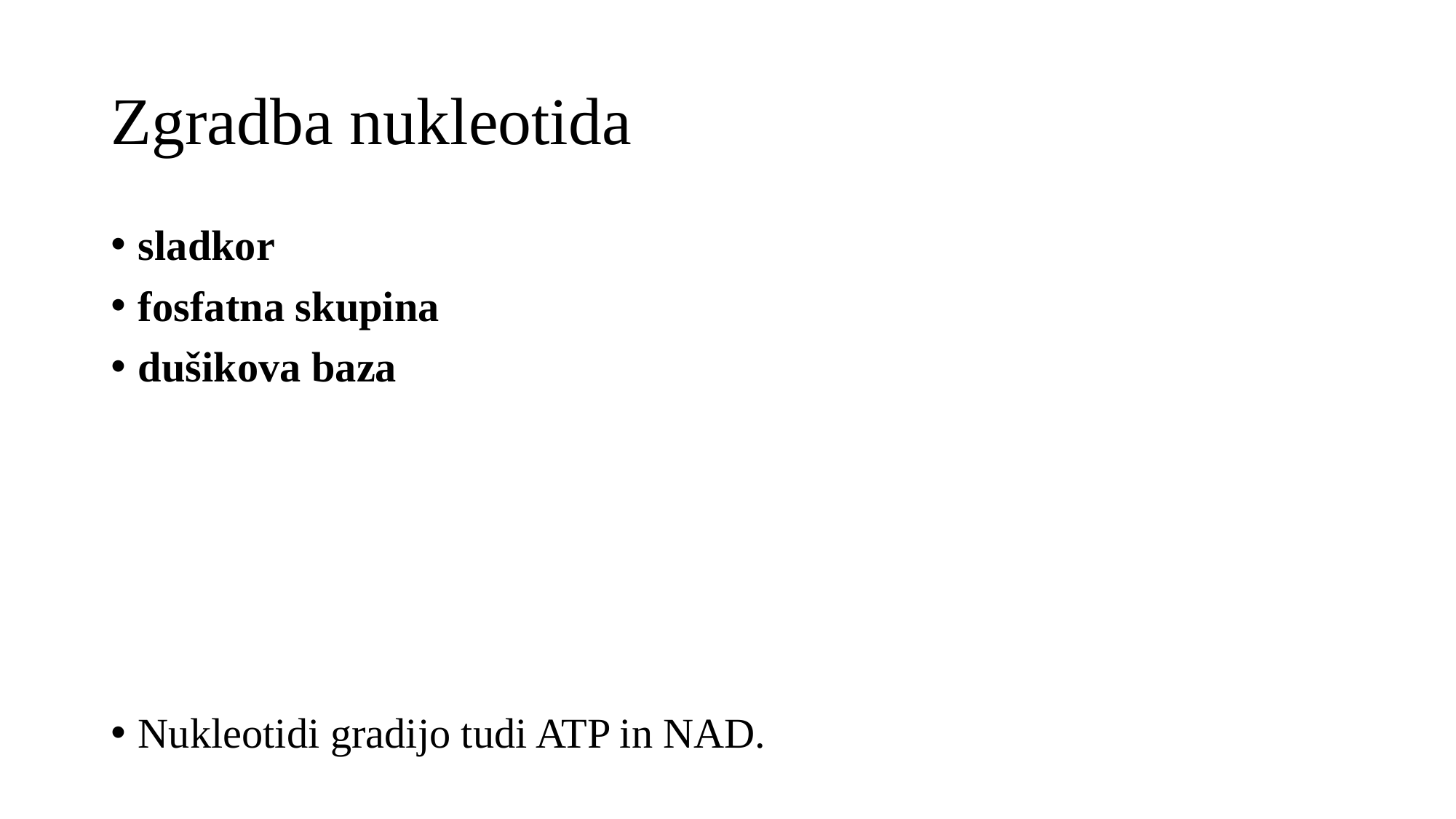

# Zgradba nukleotida
sladkor
fosfatna skupina
dušikova baza

Nukleotidi gradijo tudi ATP in NAD.